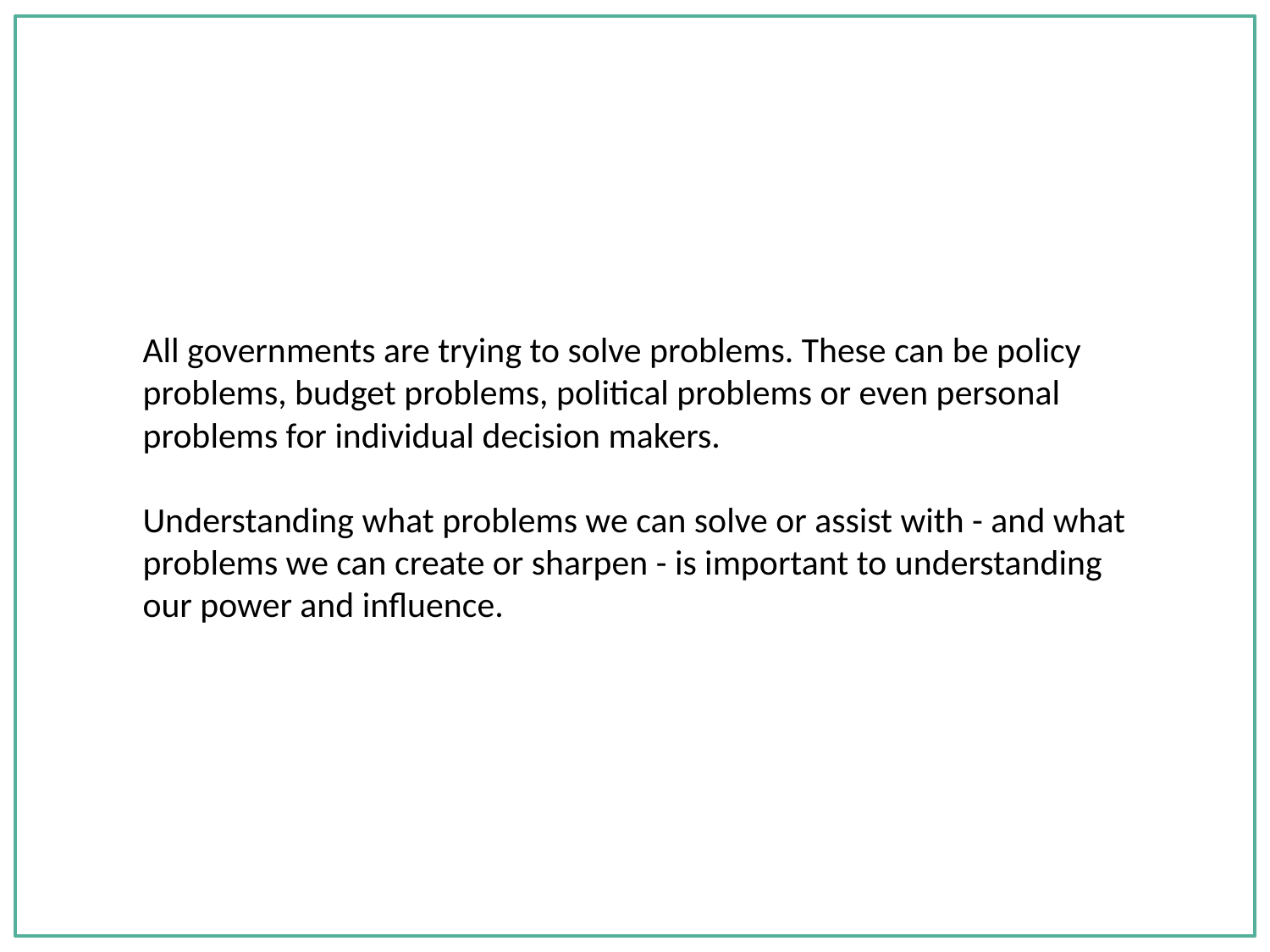

# All governments are trying to solve problems. These can be policy problems, budget problems, political problems or even personal problems for individual decision makers. Understanding what problems we can solve or assist with - and what problems we can create or sharpen - is important to understanding our power and influence.